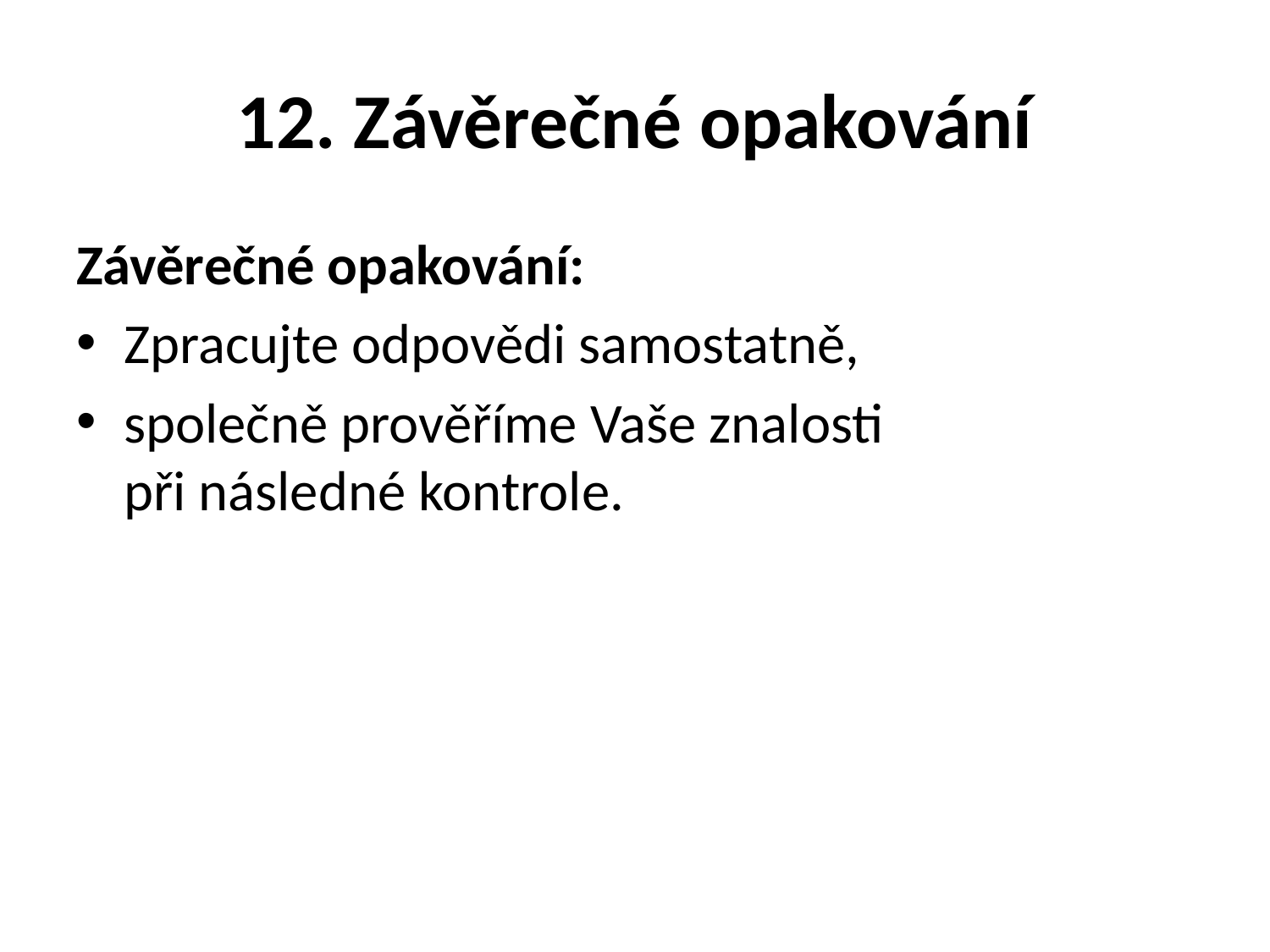

# 12. Závěrečné opakování
Závěrečné opakování:
Zpracujte odpovědi samostatně,
společně prověříme Vaše znalosti                    při následné kontrole.